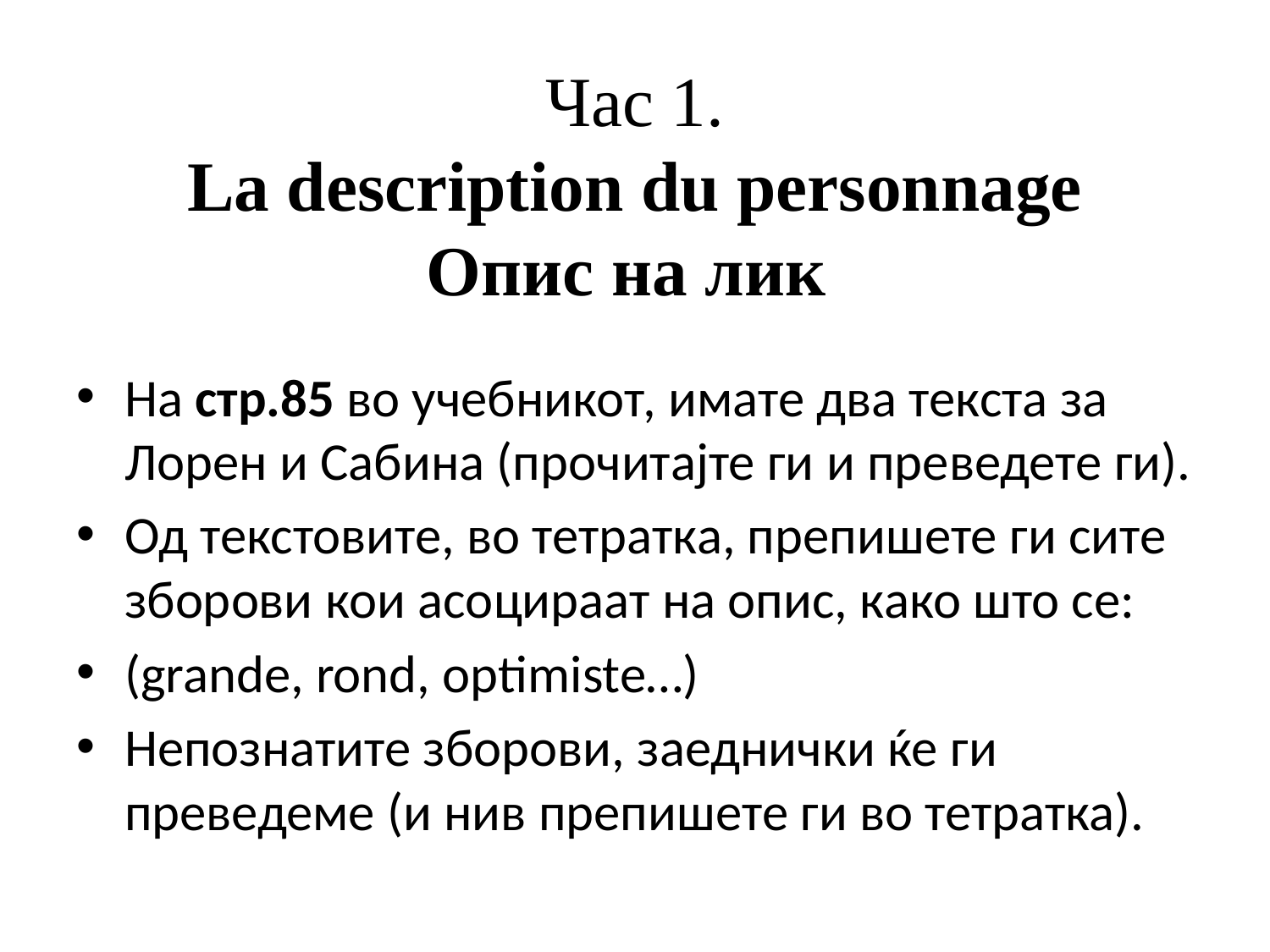

# Час 1. La description du personnage Опис на лик
На стр.85 во учебникот, имате два текста за Лорен и Сабина (прочитајте ги и преведете ги).
Од текстовите, во тетратка, препишете ги сите зборови кои асоцираат на опис, како што се:
(grande, rond, optimiste…)
Непознатите зборови, заеднички ќе ги преведеме (и нив препишете ги во тетратка).